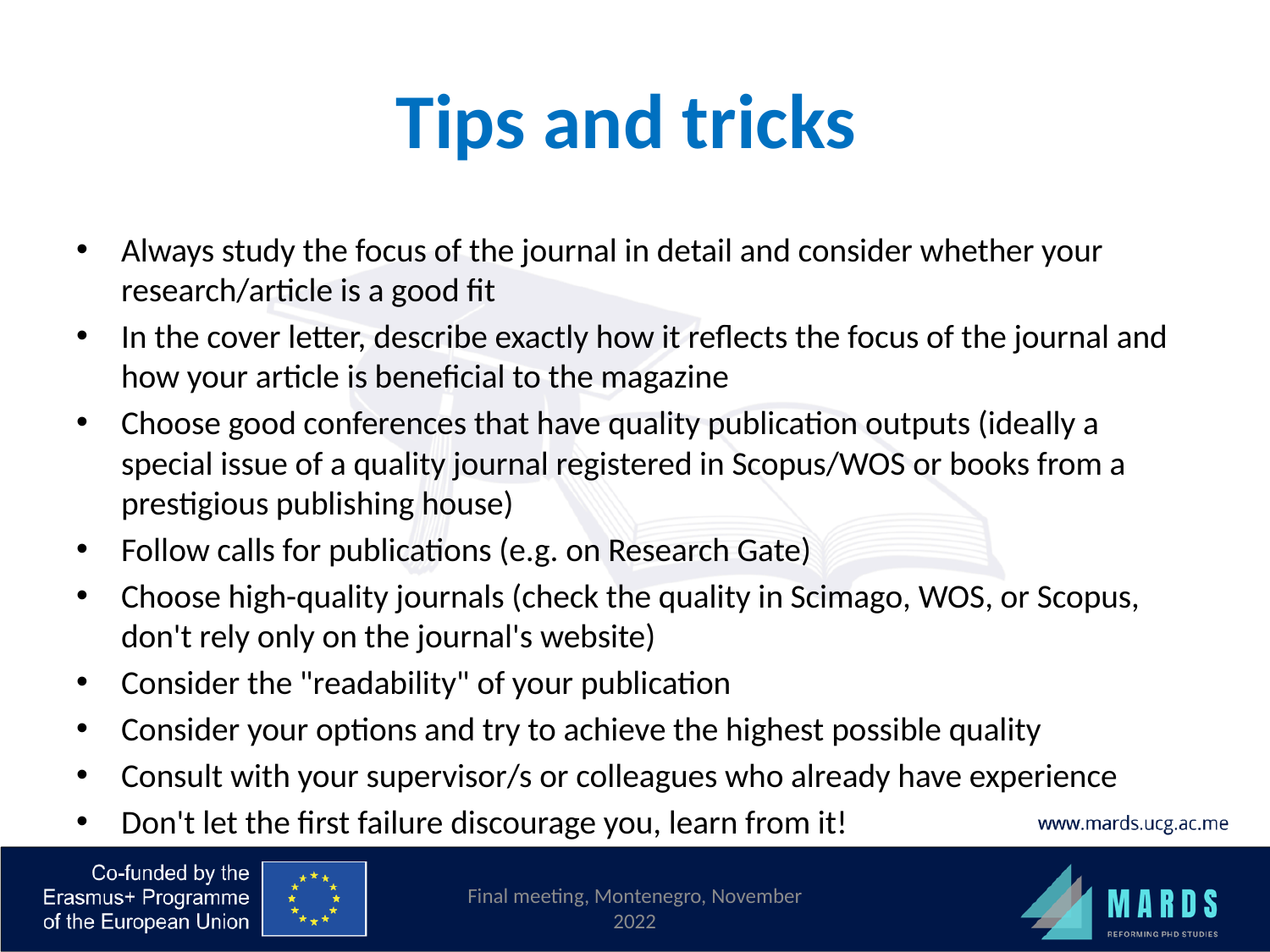

# Tips and tricks
Always study the focus of the journal in detail and consider whether your research/article is a good fit
In the cover letter, describe exactly how it reflects the focus of the journal and how your article is beneficial to the magazine
Choose good conferences that have quality publication outputs (ideally a special issue of a quality journal registered in Scopus/WOS or books from a prestigious publishing house)
Follow calls for publications (e.g. on Research Gate)
Choose high-quality journals (check the quality in Scimago, WOS, or Scopus, don't rely only on the journal's website)
Consider the "readability" of your publication
Consider your options and try to achieve the highest possible quality
Consult with your supervisor/s or colleagues who already have experience
Don't let the first failure discourage you, learn from it!
Final meeting, Montenegro, November 2022